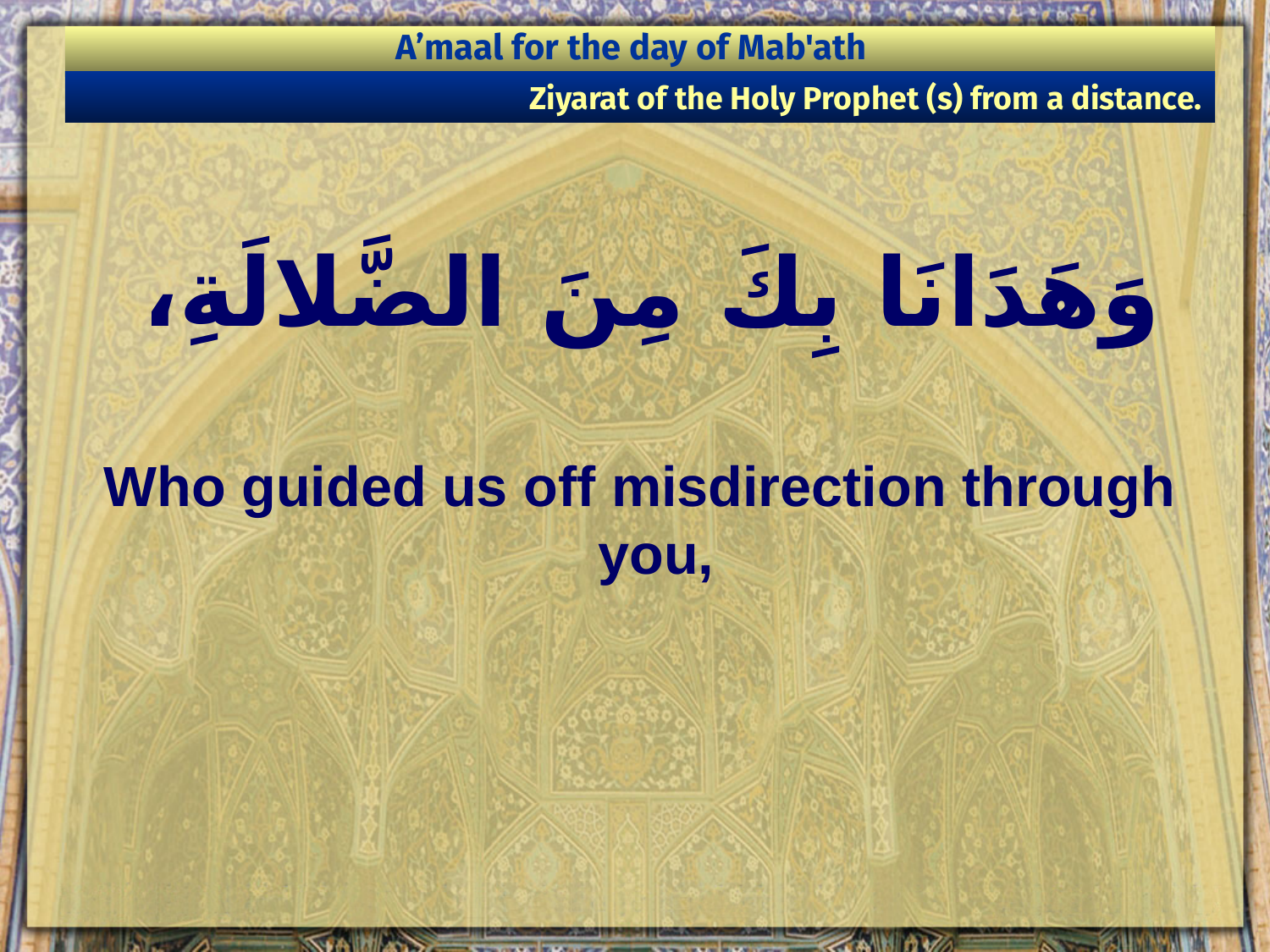

A’maal for the day of Mab'ath
Ziyarat of the Holy Prophet (s) from a distance.
# وَهَدَانَا بِكَ مِنَ الضَّلالَةِ،
Who guided us off misdirection through you,